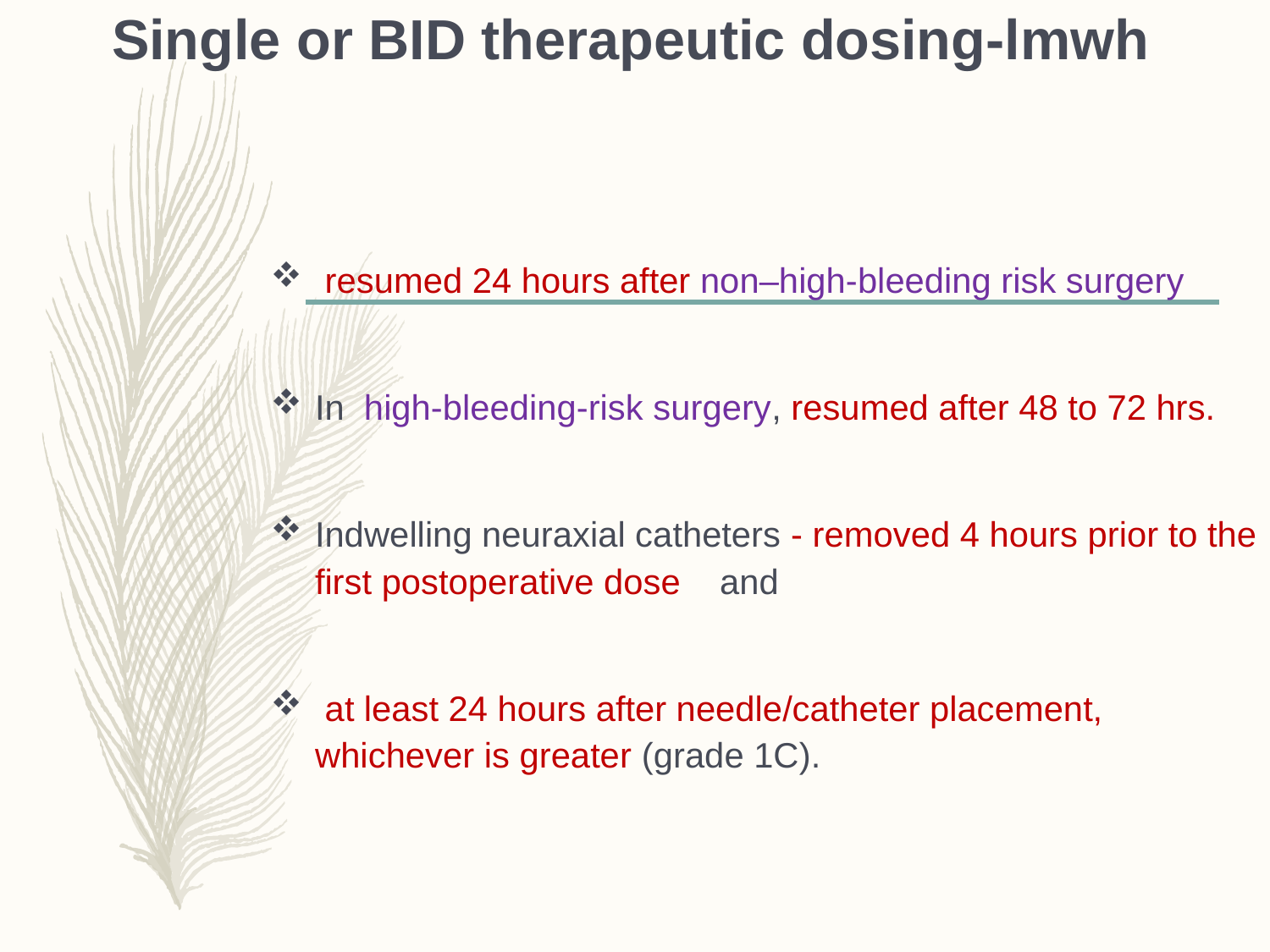

# Single or BID therapeutic dosing-lmwh

 resumed 24 hours after non–high-bleeding risk surgery

In  high-bleeding-risk surgery, resumed after 48 to 72 hrs.

Indwelling neuraxial catheters - removed 4 hours prior to the first postoperative dose    and

 at least 24 hours after needle/catheter placement, whichever is greater (grade 1C).